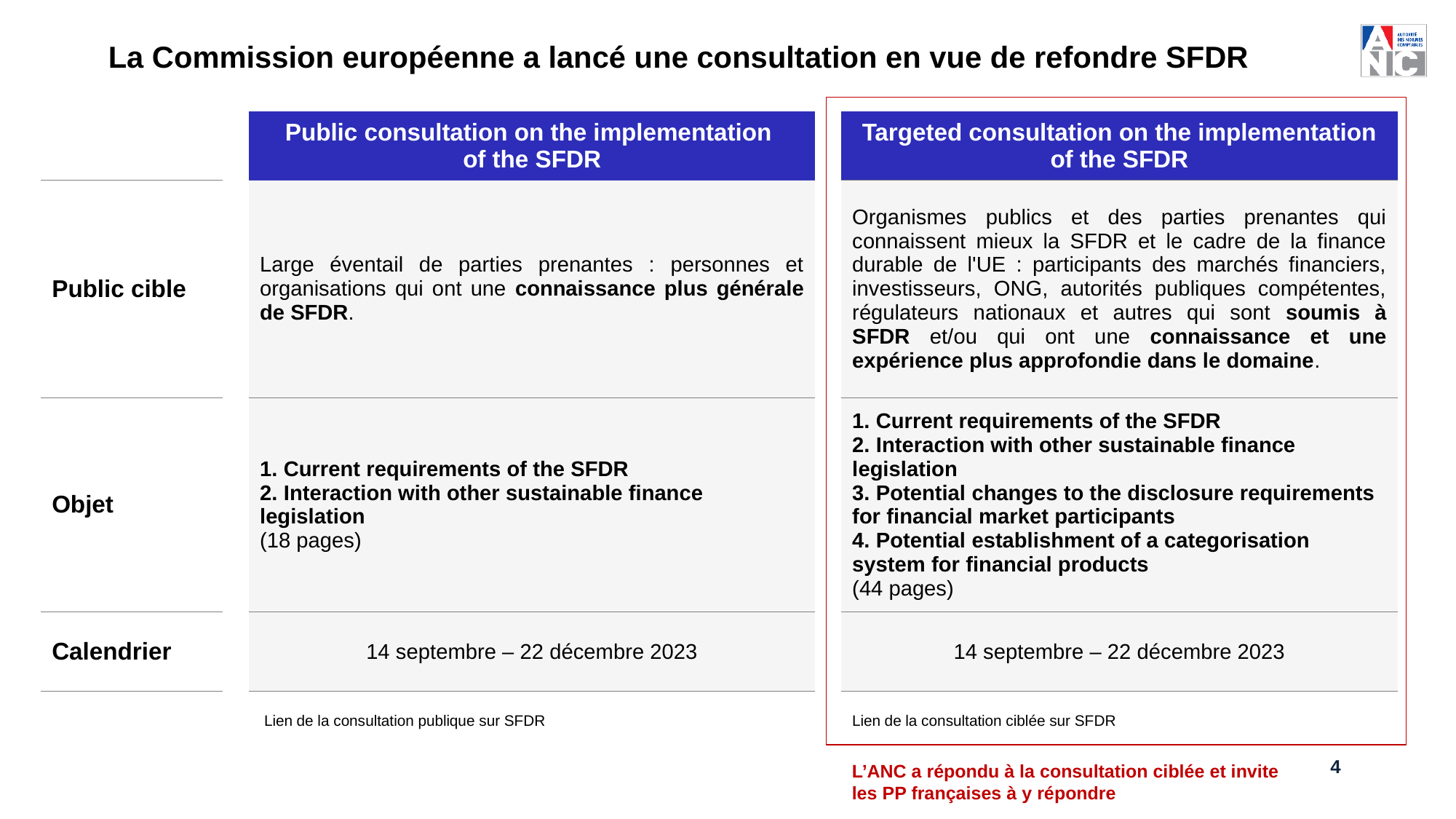

La Commission européenne a lancé une consultation en vue de refondre SFDR

|  |  | Public consultation on the implementation of the SFDR |  | Targeted consultation on the implementation of the SFDR |
| --- | --- | --- | --- | --- |
| Public cible |  | Large éventail de parties prenantes : personnes et organisations qui ont une connaissance plus générale de SFDR. |  | Organismes publics et des parties prenantes qui connaissent mieux la SFDR et le cadre de la finance durable de l'UE : participants des marchés financiers, investisseurs, ONG, autorités publiques compétentes, régulateurs nationaux et autres qui sont soumis à SFDR et/ou qui ont une connaissance et une expérience plus approfondie dans le domaine. |
| Objet |  | 1. Current requirements of the SFDR 2. Interaction with other sustainable finance legislation (18 pages) |  | 1. Current requirements of the SFDR 2. Interaction with other sustainable finance legislation 3. Potential changes to the disclosure requirements for financial market participants 4. Potential establishment of a categorisation system for financial products (44 pages) |
| Calendrier |  | 14 septembre – 22 décembre 2023 |  | 14 septembre – 22 décembre 2023 |
Lien de la consultation publique sur SFDR
Lien de la consultation ciblée sur SFDR
4
L’ANC a répondu à la consultation ciblée et invite les PP françaises à y répondre